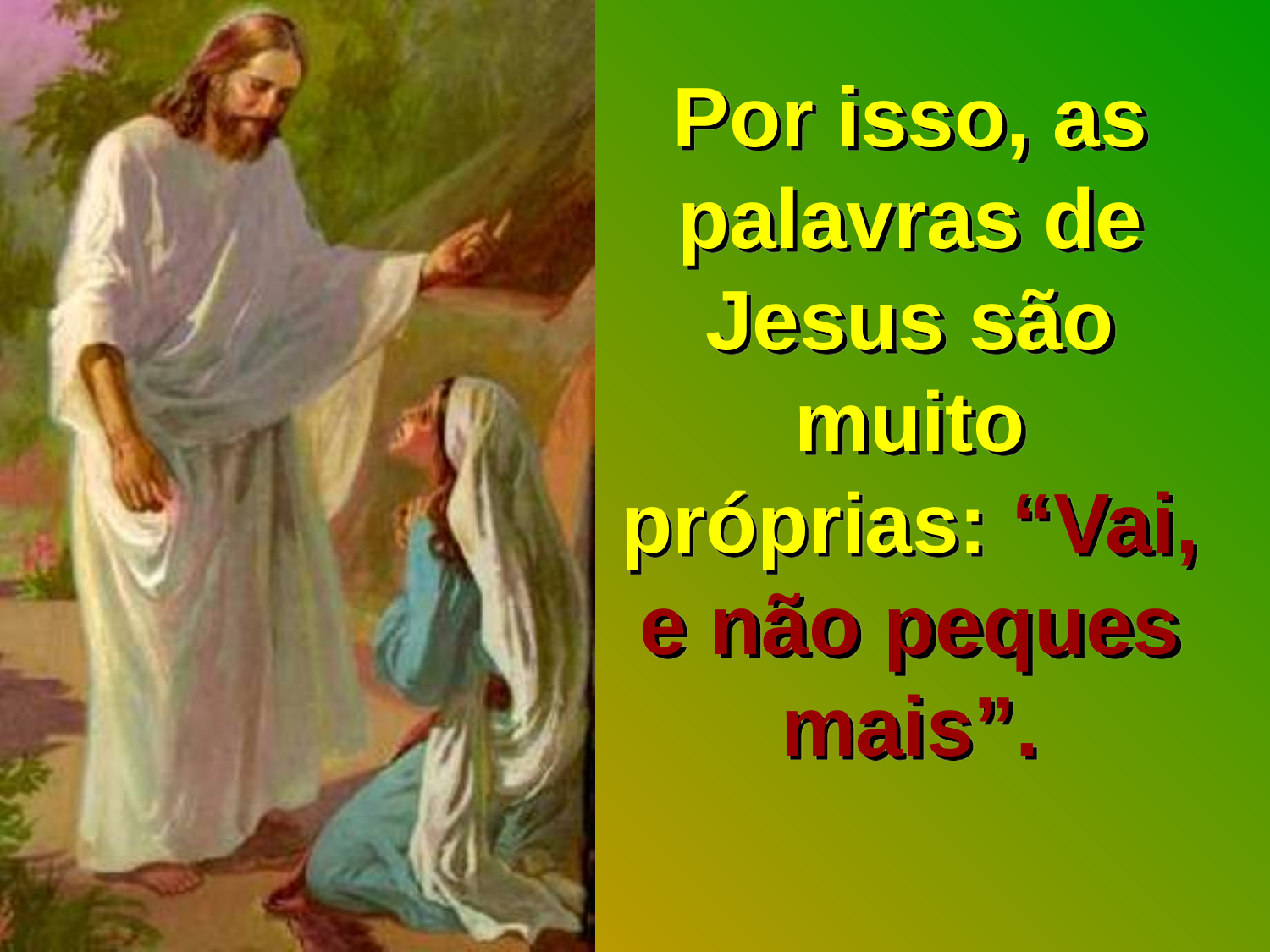

Por isso, as palavras de Jesus são muito próprias: “Vai, e não peques mais”.